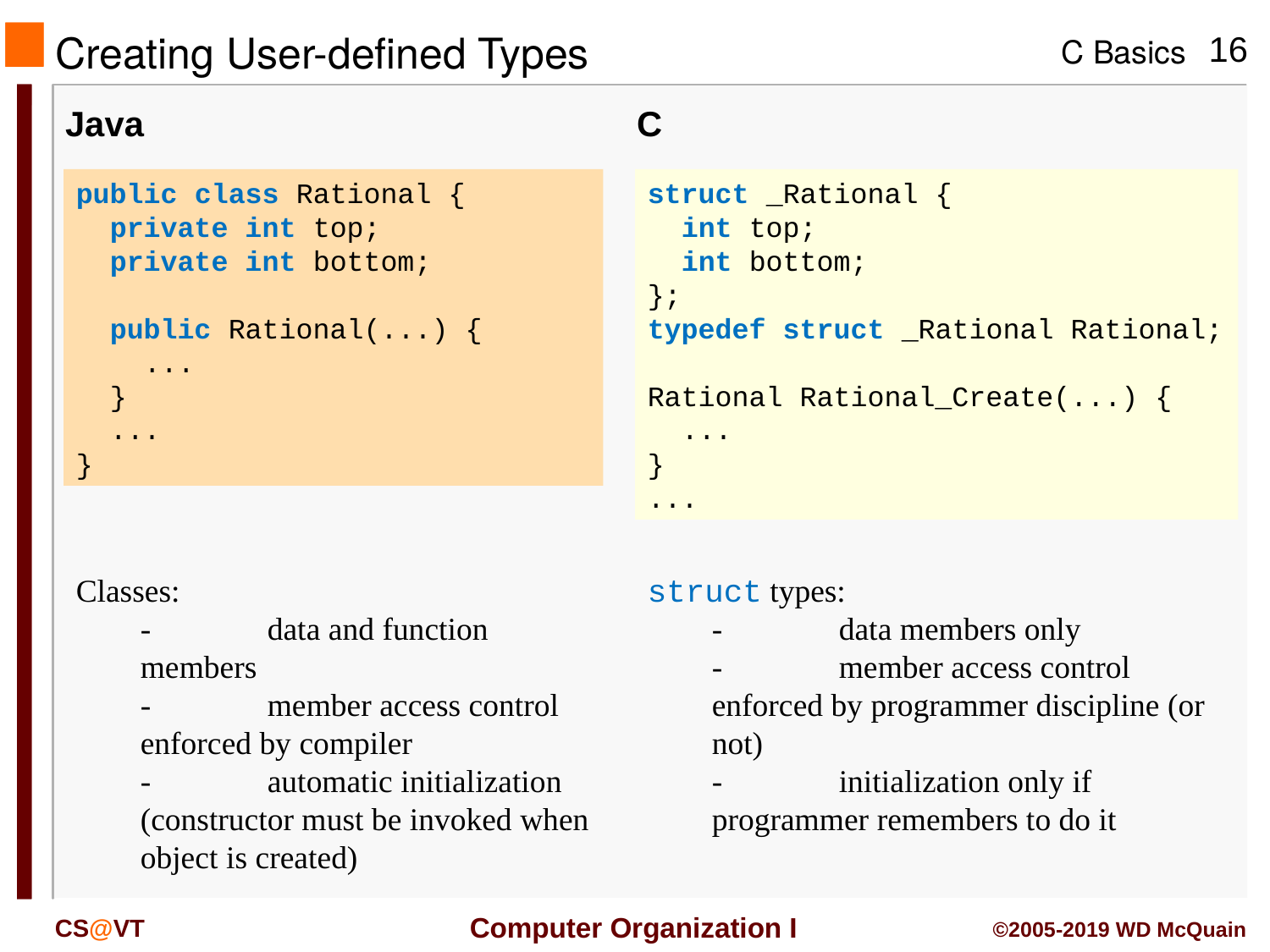

# Creating User-defined Types
Java
C
public class Rational {
  private int top;
  private int bottom;

  public Rational(...) {
    ...
  }
  ...
}
struct _Rational {
  int top;
  int bottom;
};
typedef struct _Rational Rational;

Rational Rational_Create(...) {
  ...
}
...
Classes:
	-	data and function members
	-	member access control enforced by compiler
	-	automatic initialization (constructor must be invoked when object is created)
struct types:
	-	data members only
	-	member access control enforced by programmer discipline (or not)
	-	initialization only if programmer remembers to do it